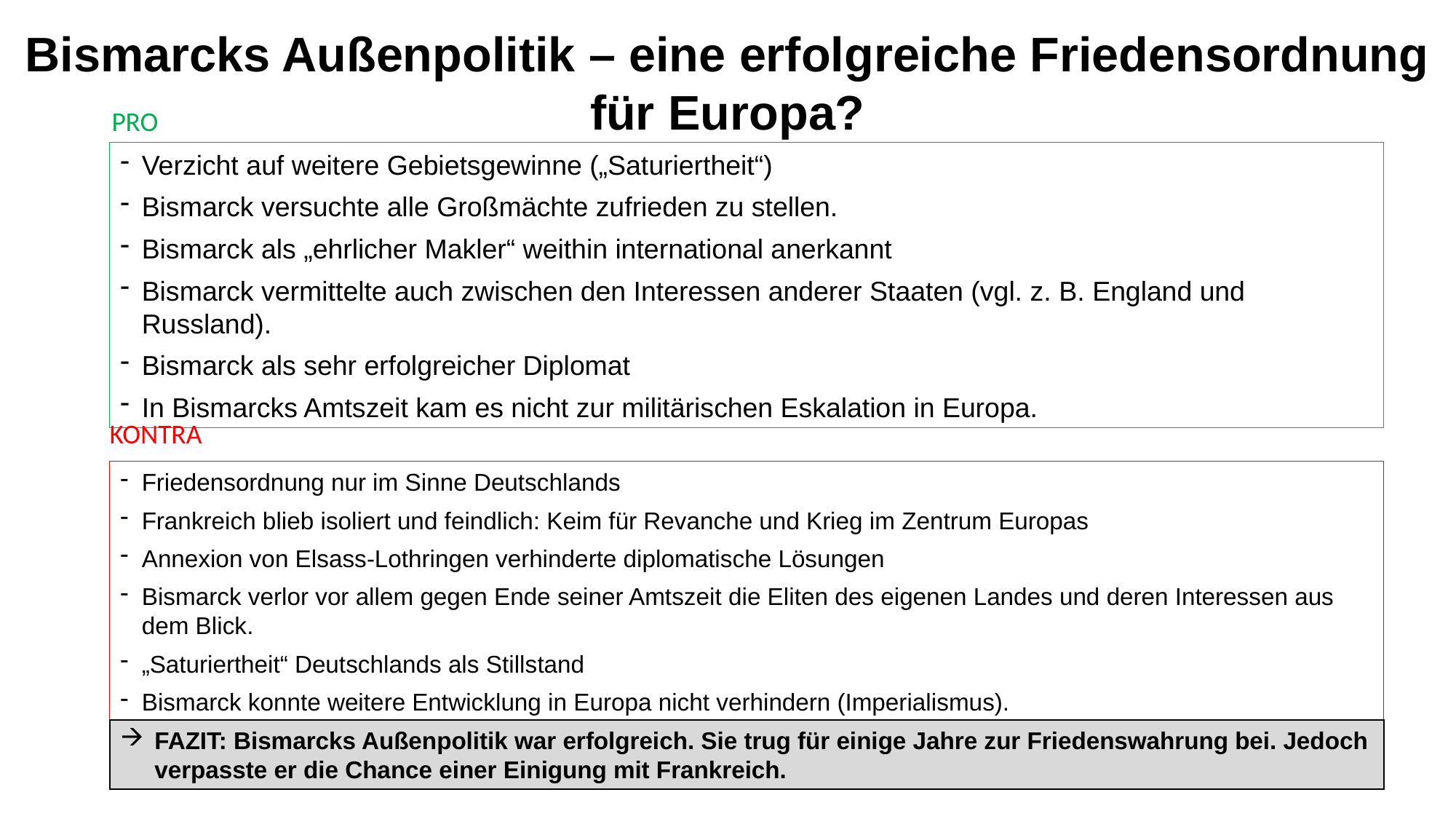

Bismarcks Außenpolitik – eine erfolgreiche Friedensordnung für Europa?
PRO
Verzicht auf weitere Gebietsgewinne („Saturiertheit“)
Bismarck versuchte alle Großmächte zufrieden zu stellen.
Bismarck als „ehrlicher Makler“ weithin international anerkannt
Bismarck vermittelte auch zwischen den Interessen anderer Staaten (vgl. z. B. England und Russland).
Bismarck als sehr erfolgreicher Diplomat
In Bismarcks Amtszeit kam es nicht zur militärischen Eskalation in Europa.
KONTRA
Friedensordnung nur im Sinne Deutschlands
Frankreich blieb isoliert und feindlich: Keim für Revanche und Krieg im Zentrum Europas
Annexion von Elsass-Lothringen verhinderte diplomatische Lösungen
Bismarck verlor vor allem gegen Ende seiner Amtszeit die Eliten des eigenen Landes und deren Interessen aus dem Blick.
„Saturiertheit“ Deutschlands als Stillstand
Bismarck konnte weitere Entwicklung in Europa nicht verhindern (Imperialismus).
FAZIT: Bismarcks Außenpolitik war erfolgreich. Sie trug für einige Jahre zur Friedenswahrung bei. Jedoch verpasste er die Chance einer Einigung mit Frankreich.